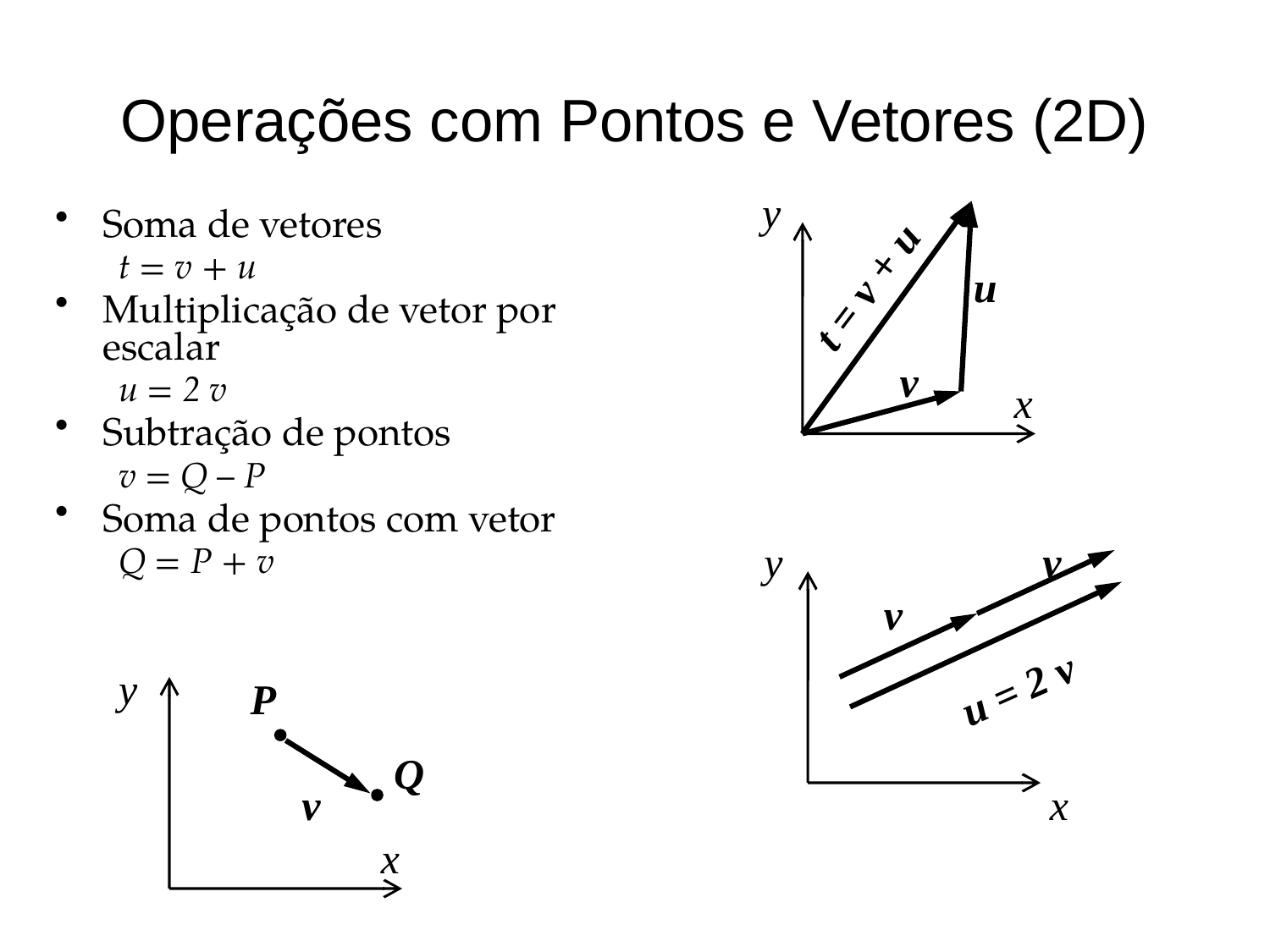

# Operações com Pontos e Vetores (2D)
y
Soma de vetores
t = v + u
Multiplicação de vetor por escalar
u = 2 v
Subtração de pontos
v = Q – P
Soma de pontos com vetor
Q = P + v

u
t = v + u
v
x

y
v

v

y
u = 2 v
P

Q
v
x

x